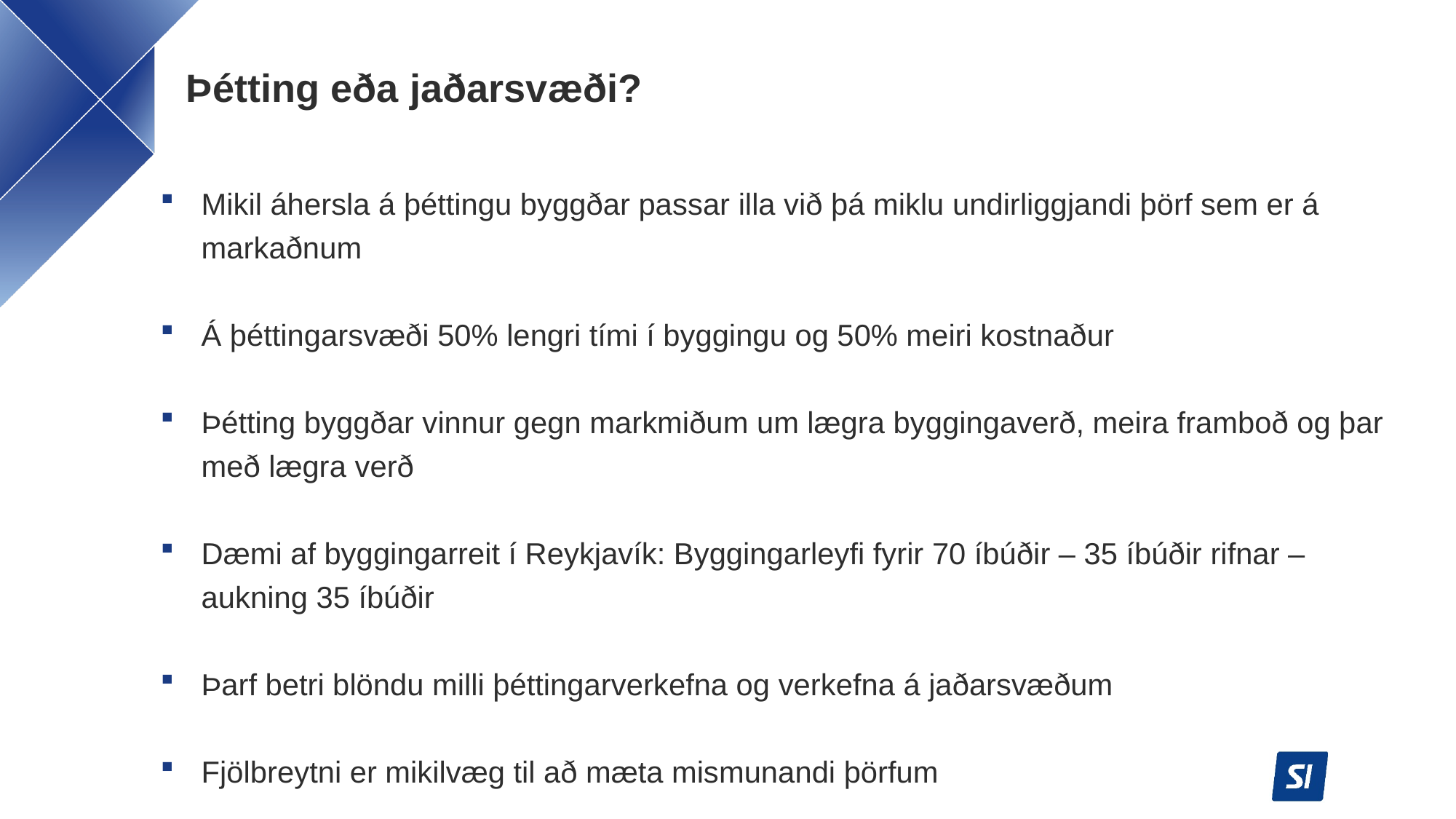

# Þétting eða jaðarsvæði?
Mikil áhersla á þéttingu byggðar passar illa við þá miklu undirliggjandi þörf sem er á markaðnum

Á þéttingarsvæði 50% lengri tími í byggingu og 50% meiri kostnaður

Þétting byggðar vinnur gegn markmiðum um lægra byggingaverð, meira framboð og þar með lægra verð

Dæmi af byggingarreit í Reykjavík: Byggingarleyfi fyrir 70 íbúðir – 35 íbúðir rifnar – aukning 35 íbúðir

Þarf betri blöndu milli þéttingarverkefna og verkefna á jaðarsvæðum

Fjölbreytni er mikilvæg til að mæta mismunandi þörfum